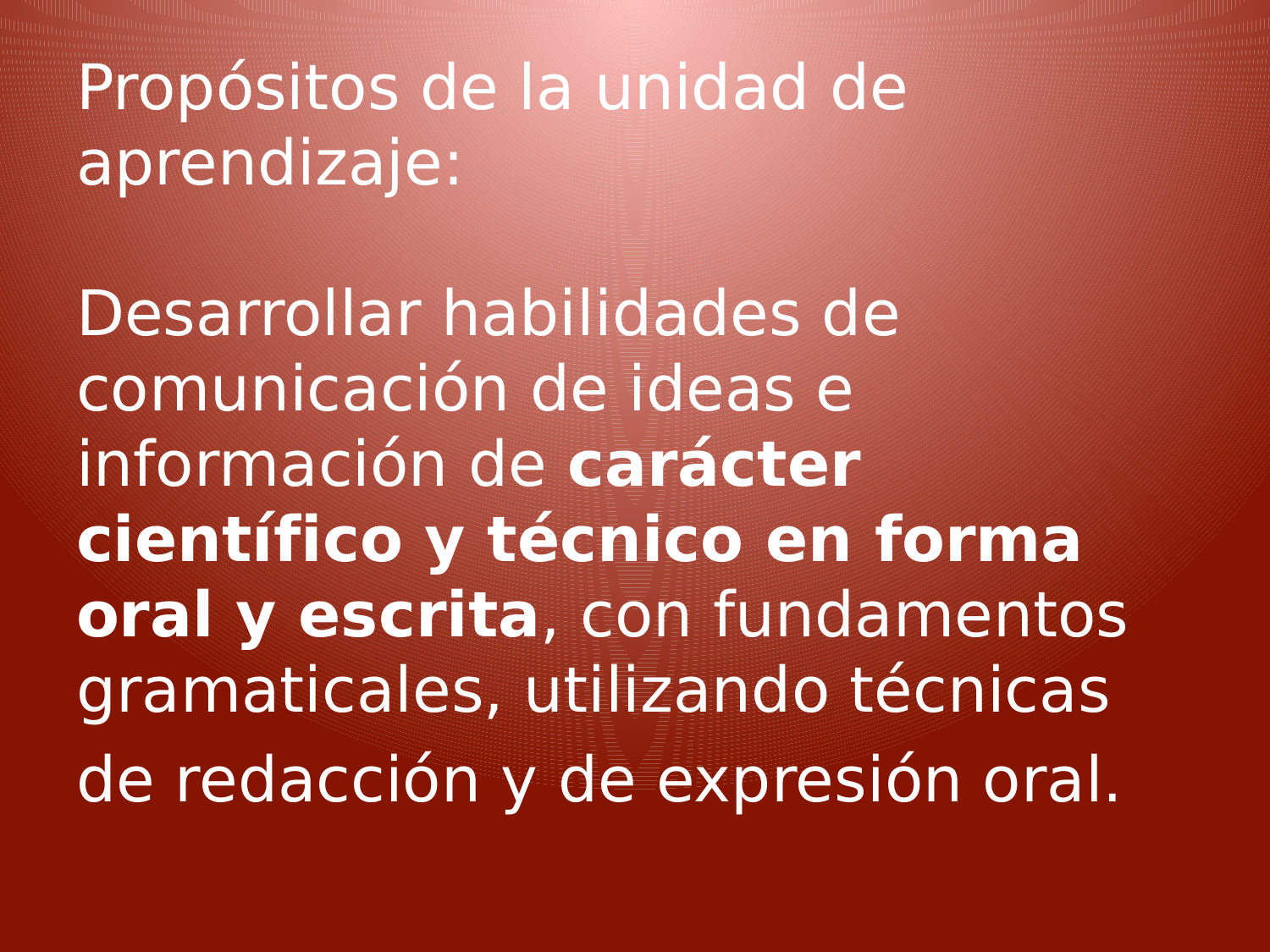

# Propósitos de la unidad de aprendizaje: Desarrollar habilidades de comunicación de ideas e información de carácter científico y técnico en forma oral y escrita, con fundamentos gramaticales, utilizando técnicas de redacción y de expresión oral.